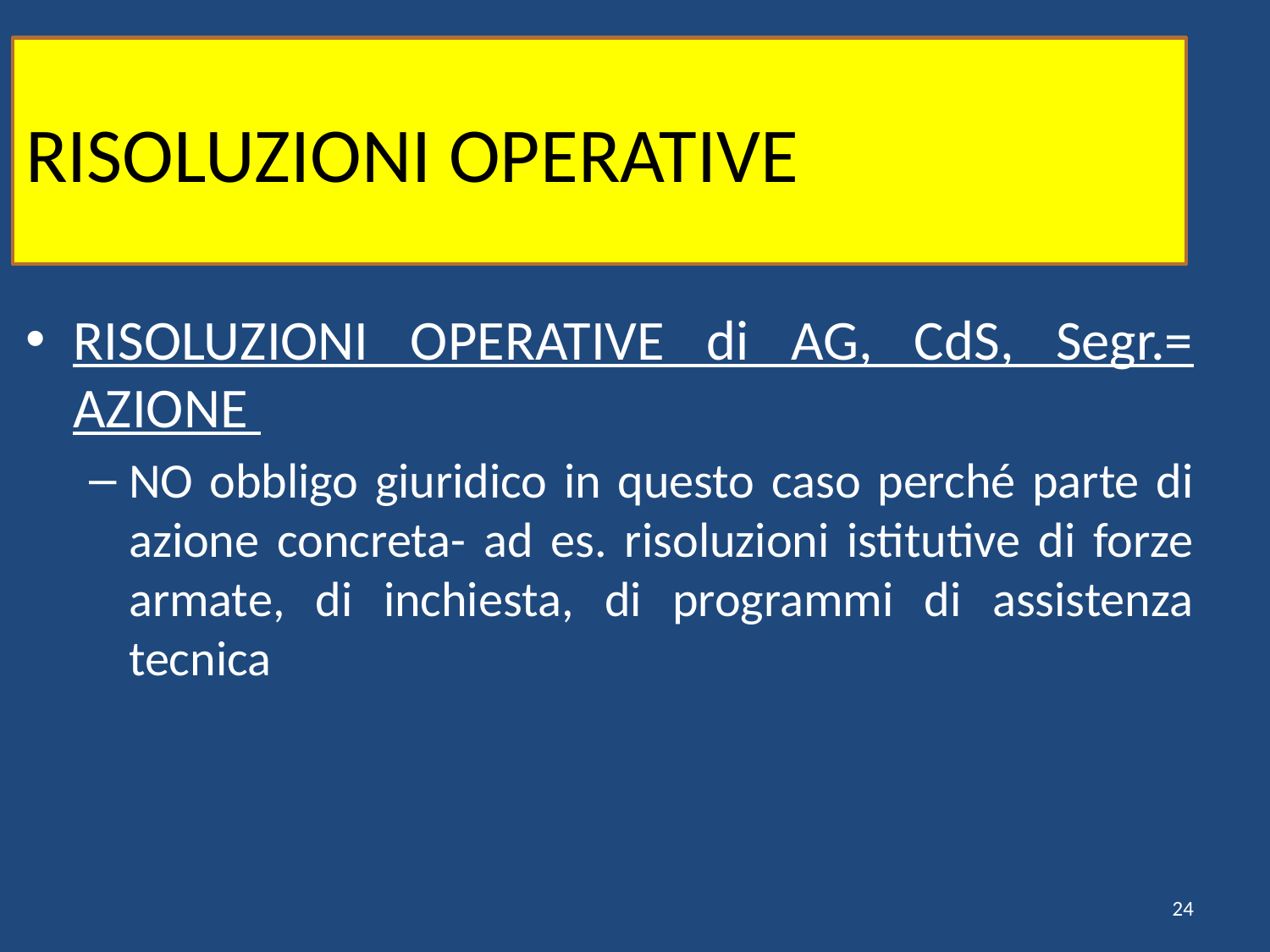

# RISOLUZIONI OPERATIVE
RISOLUZIONI OPERATIVE di AG, CdS, Segr.= AZIONE
NO obbligo giuridico in questo caso perché parte di azione concreta- ad es. risoluzioni istitutive di forze armate, di inchiesta, di programmi di assistenza tecnica

24